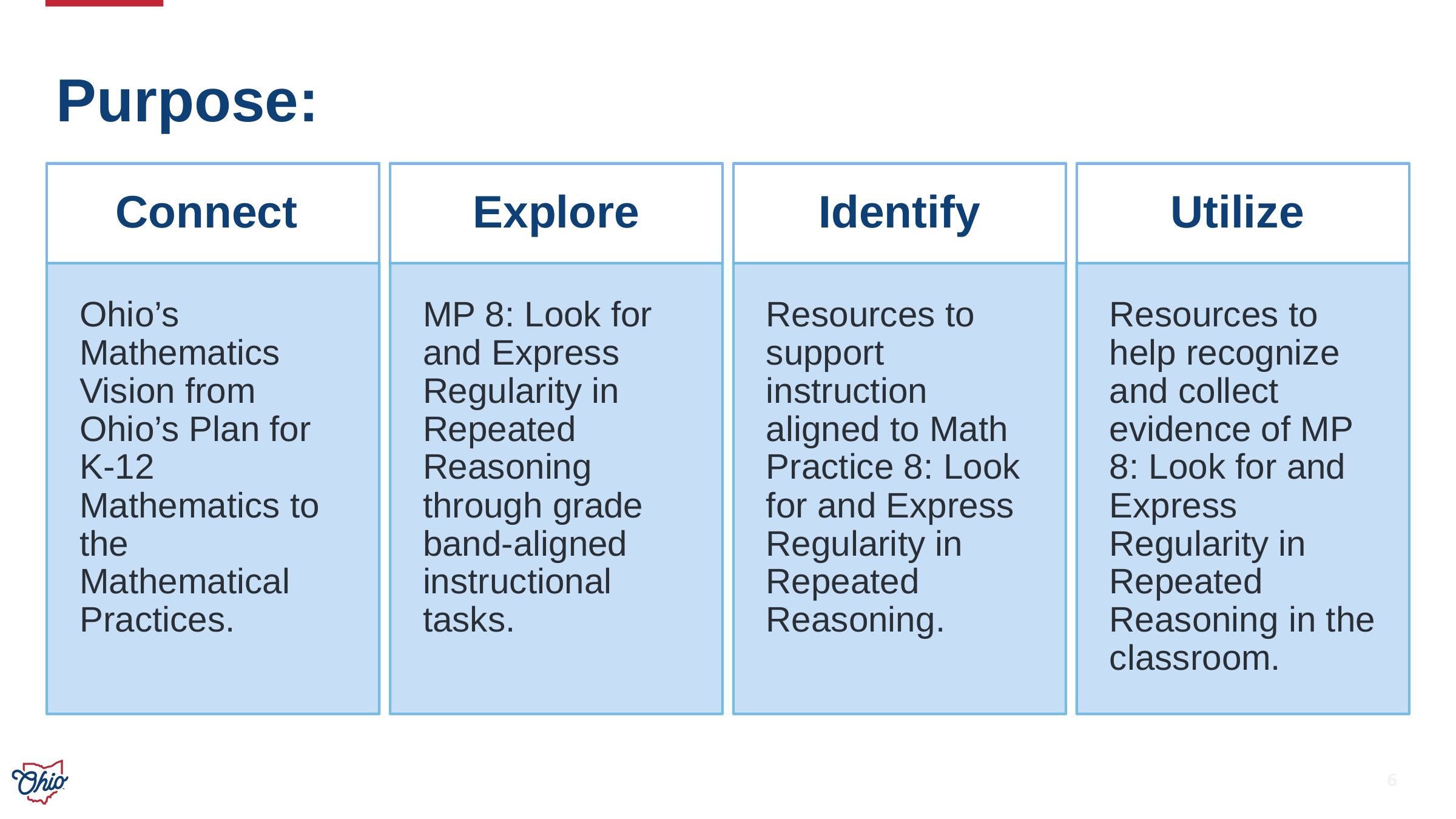

# Purpose:
Connect
Ohio’s Mathematics Vision from Ohio’s Plan for K-12 Mathematics to the Mathematical Practices.
Explore
MP 8: Look for and Express Regularity in Repeated Reasoning through grade band-aligned instructional tasks.
Identify
Resources to support instruction aligned to Math Practice 8: Look for and Express Regularity in Repeated Reasoning.
Utilize
Resources to help recognize and collect evidence of MP 8: Look for and Express Regularity in Repeated Reasoning in the classroom.
6